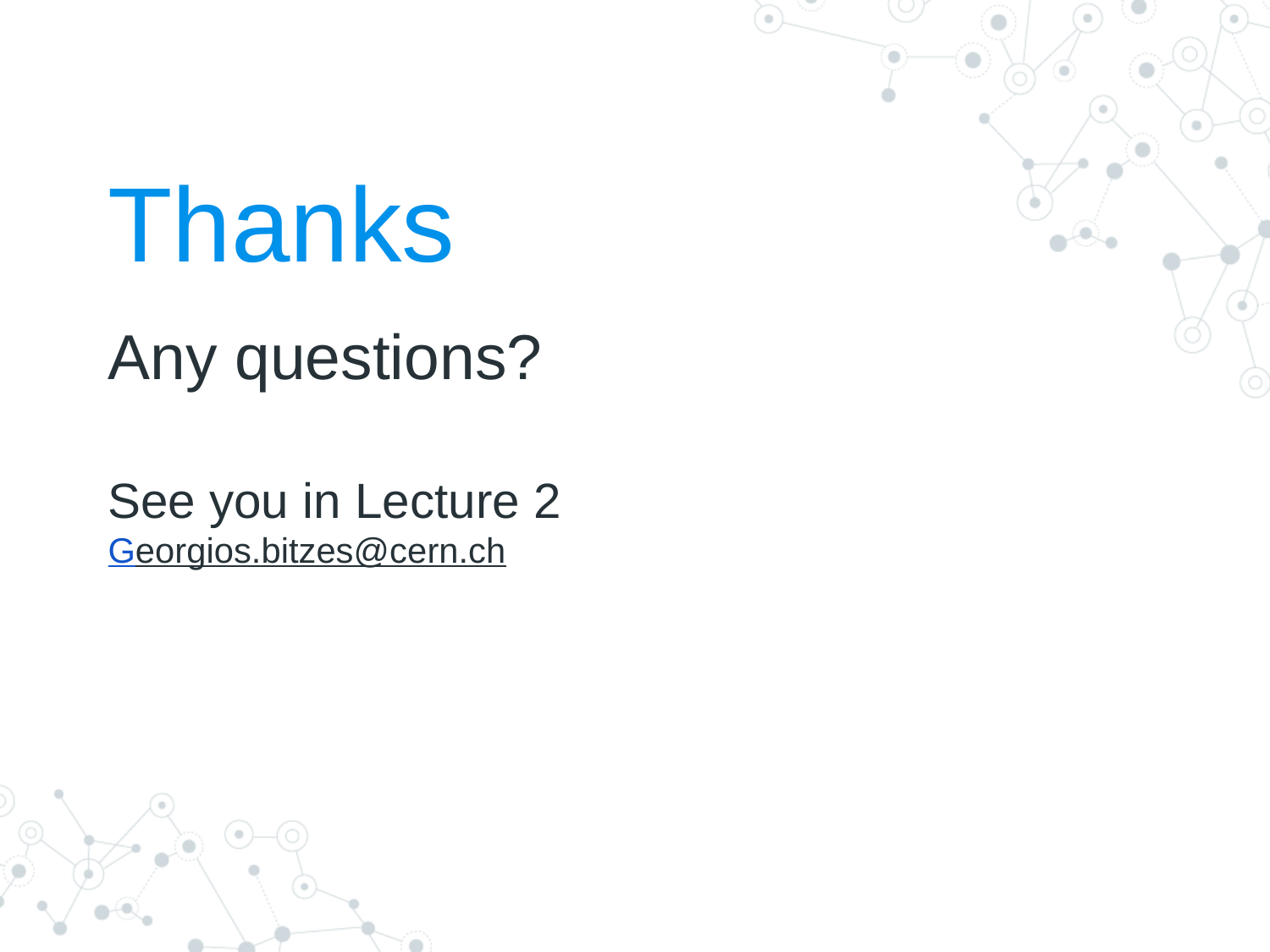

Thanks
Any questions?
See you in Lecture 2
Georgios.bitzes@cern.ch